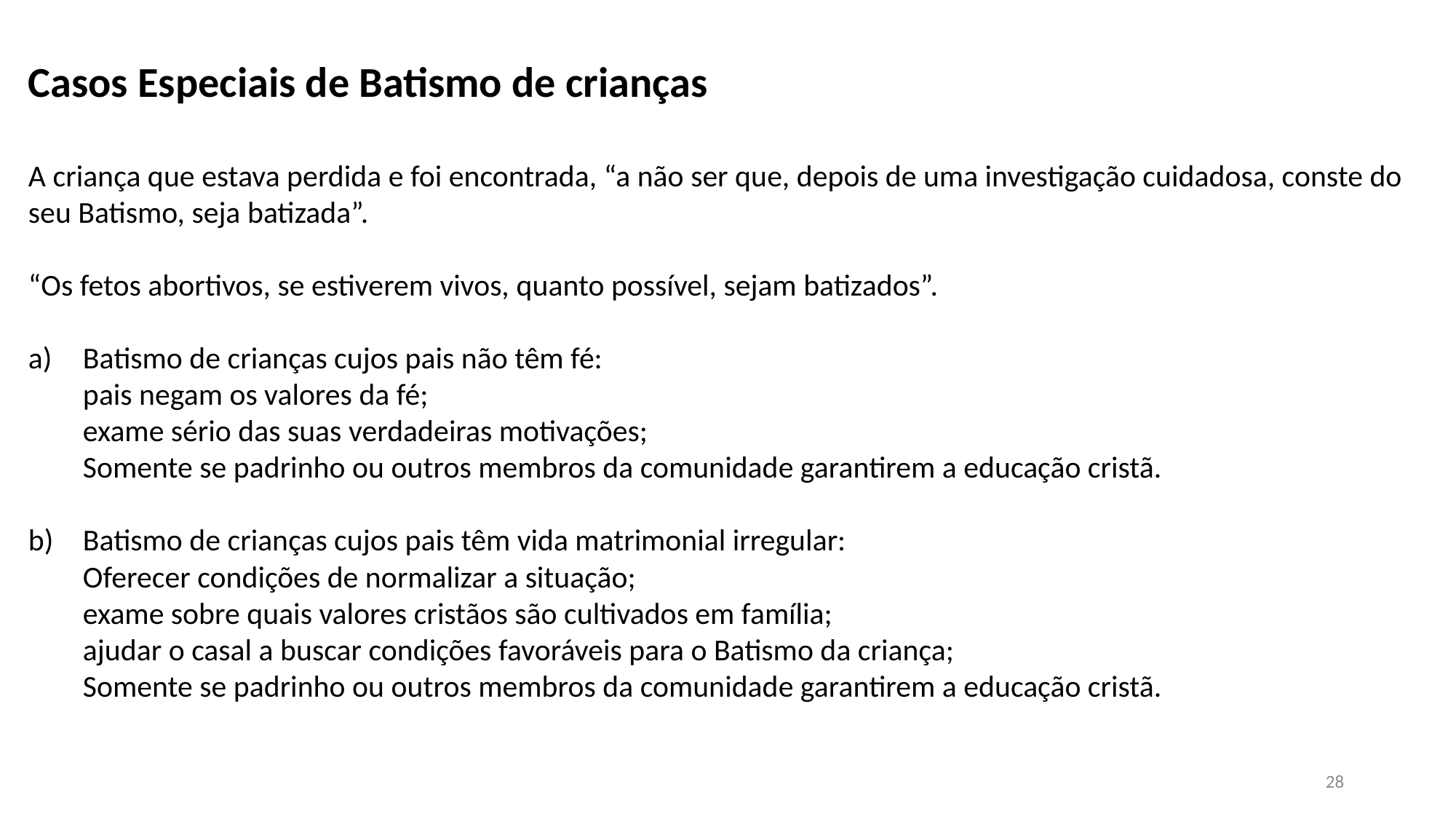

Casos Especiais de Batismo de crianças
A criança que estava perdida e foi encontrada, “a não ser que, depois de uma investigação cuidadosa, conste do seu Batismo, seja batizada”.
“Os fetos abortivos, se estiverem vivos, quanto possível, sejam batizados”.

Batismo de crianças cujos pais não têm fé:
pais negam os valores da fé;
exame sério das suas verdadeiras motivações;
Somente se padrinho ou outros membros da comunidade garantirem a educação cristã.
Batismo de crianças cujos pais têm vida matrimonial irregular:
Oferecer condições de normalizar a situação;
exame sobre quais valores cristãos são cultivados em família;
ajudar o casal a buscar condições favoráveis para o Batismo da criança;
Somente se padrinho ou outros membros da comunidade garantirem a educação cristã.

28